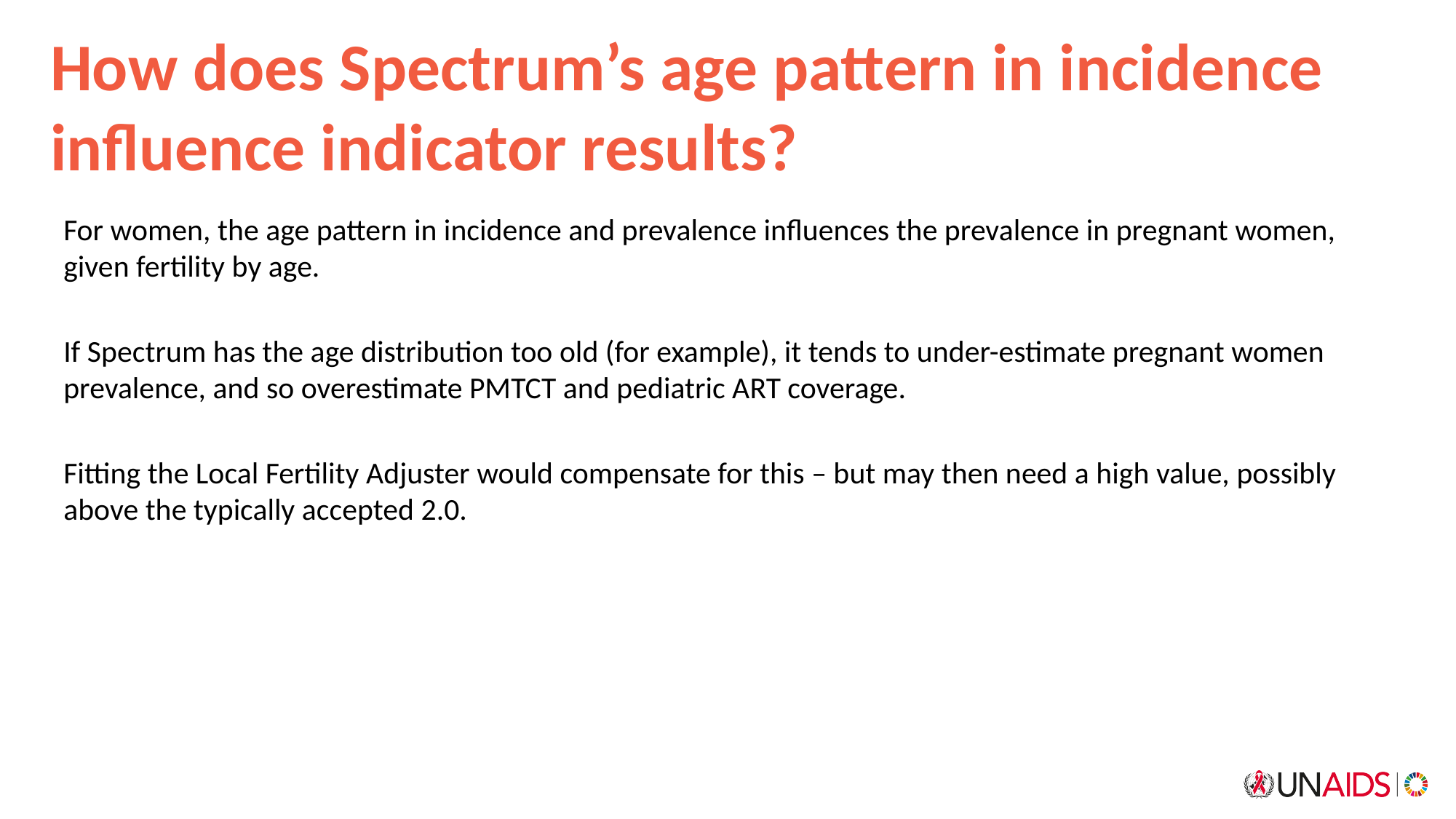

# How does Spectrum’s age pattern in incidence influence indicator results?
For women, the age pattern in incidence and prevalence influences the prevalence in pregnant women, given fertility by age.

If Spectrum has the age distribution too old (for example), it tends to under-estimate pregnant women prevalence, and so overestimate PMTCT and pediatric ART coverage.

Fitting the Local Fertility Adjuster would compensate for this – but may then need a high value, possibly above the typically accepted 2.0.